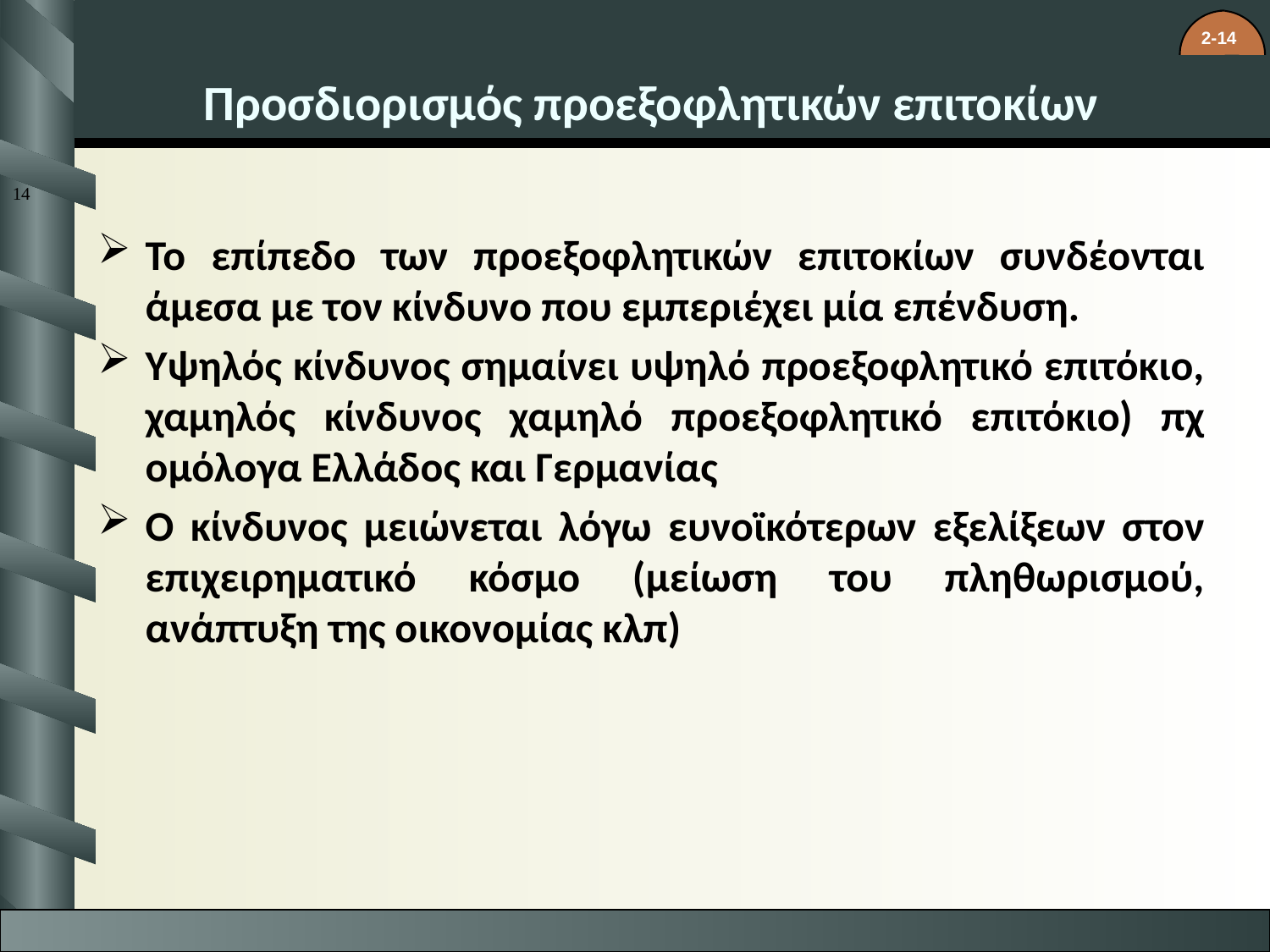

# Προσδιορισμός προεξοφλητικών επιτοκίων
14
Το επίπεδο των προεξοφλητικών επιτοκίων συνδέονται άμεσα με τον κίνδυνο που εμπεριέχει μία επένδυση.
Υψηλός κίνδυνος σημαίνει υψηλό προεξοφλητικό επιτόκιο, χαμηλός κίνδυνος χαμηλό προεξοφλητικό επιτόκιο) πχ ομόλογα Ελλάδος και Γερμανίας
Ο κίνδυνος μειώνεται λόγω ευνοϊκότερων εξελίξεων στον επιχειρηματικό κόσμο (μείωση του πληθωρισμού, ανάπτυξη της οικονομίας κλπ)